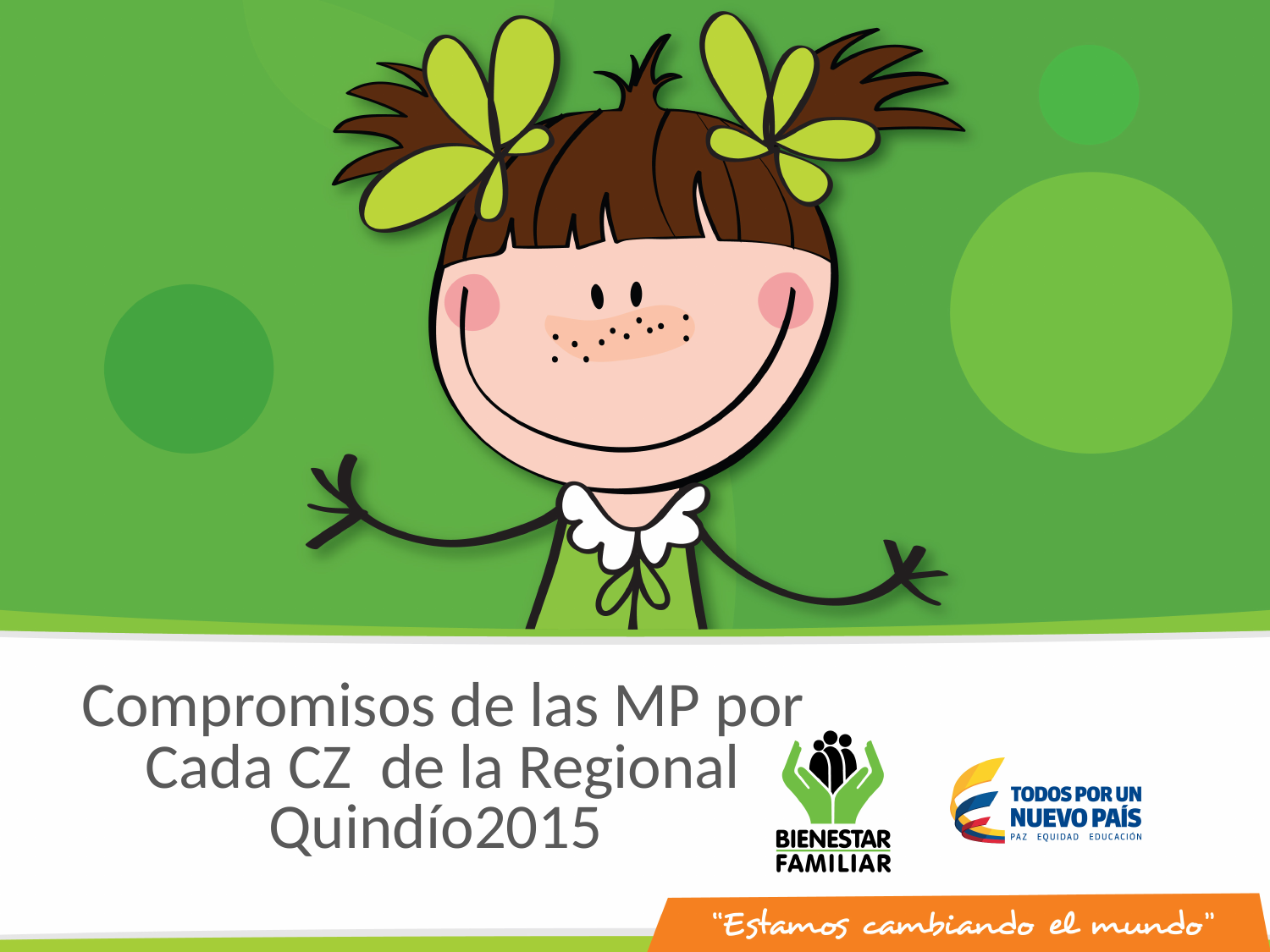

Compromisos de las MP por Cada CZ  de la Regional Quindío2015